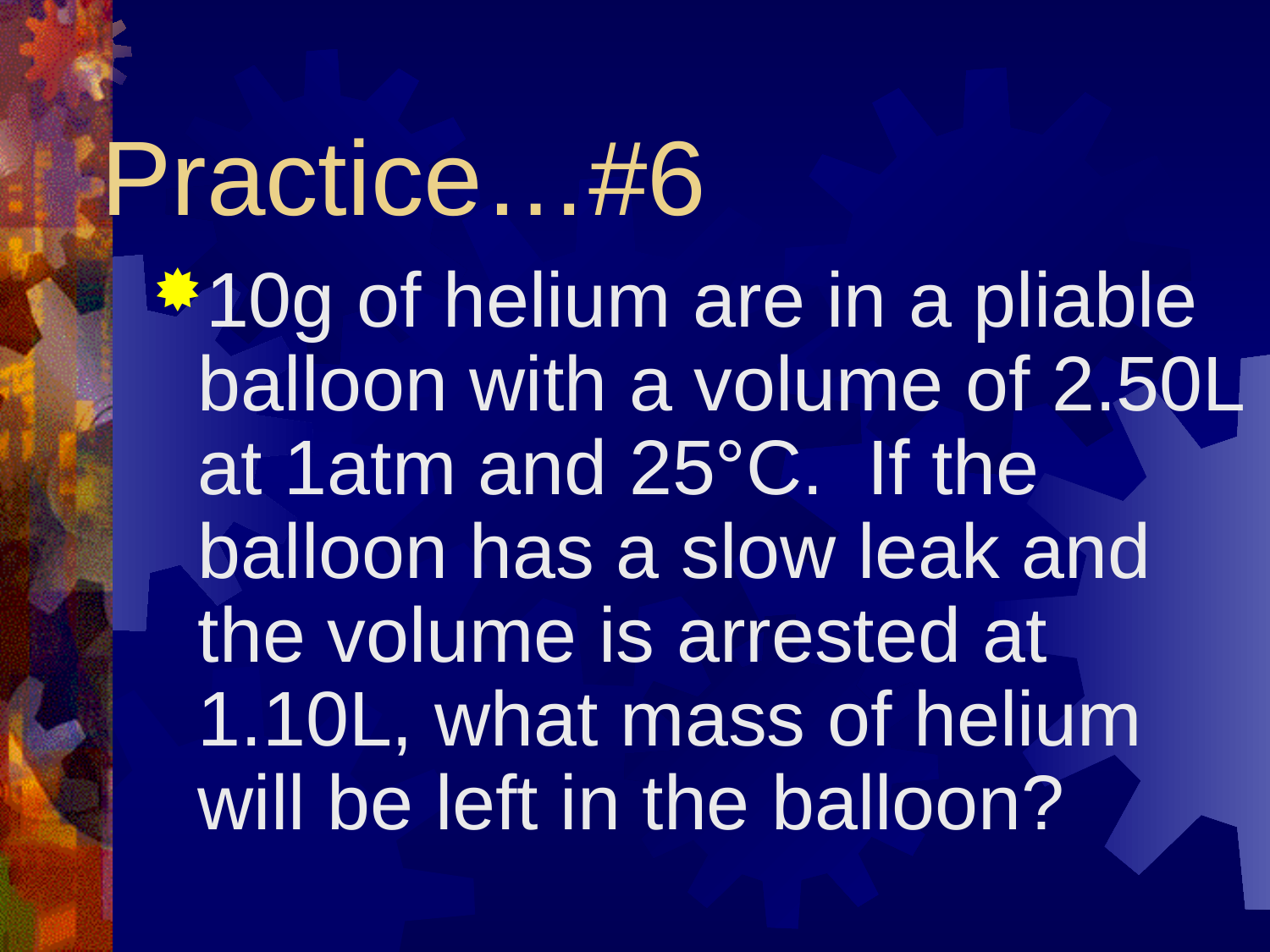

# Practice…#6
10g of helium are in a pliable balloon with a volume of 2.50L at 1atm and 25°C.  If the balloon has a slow leak and the volume is arrested at 1.10L, what mass of helium will be left in the balloon?